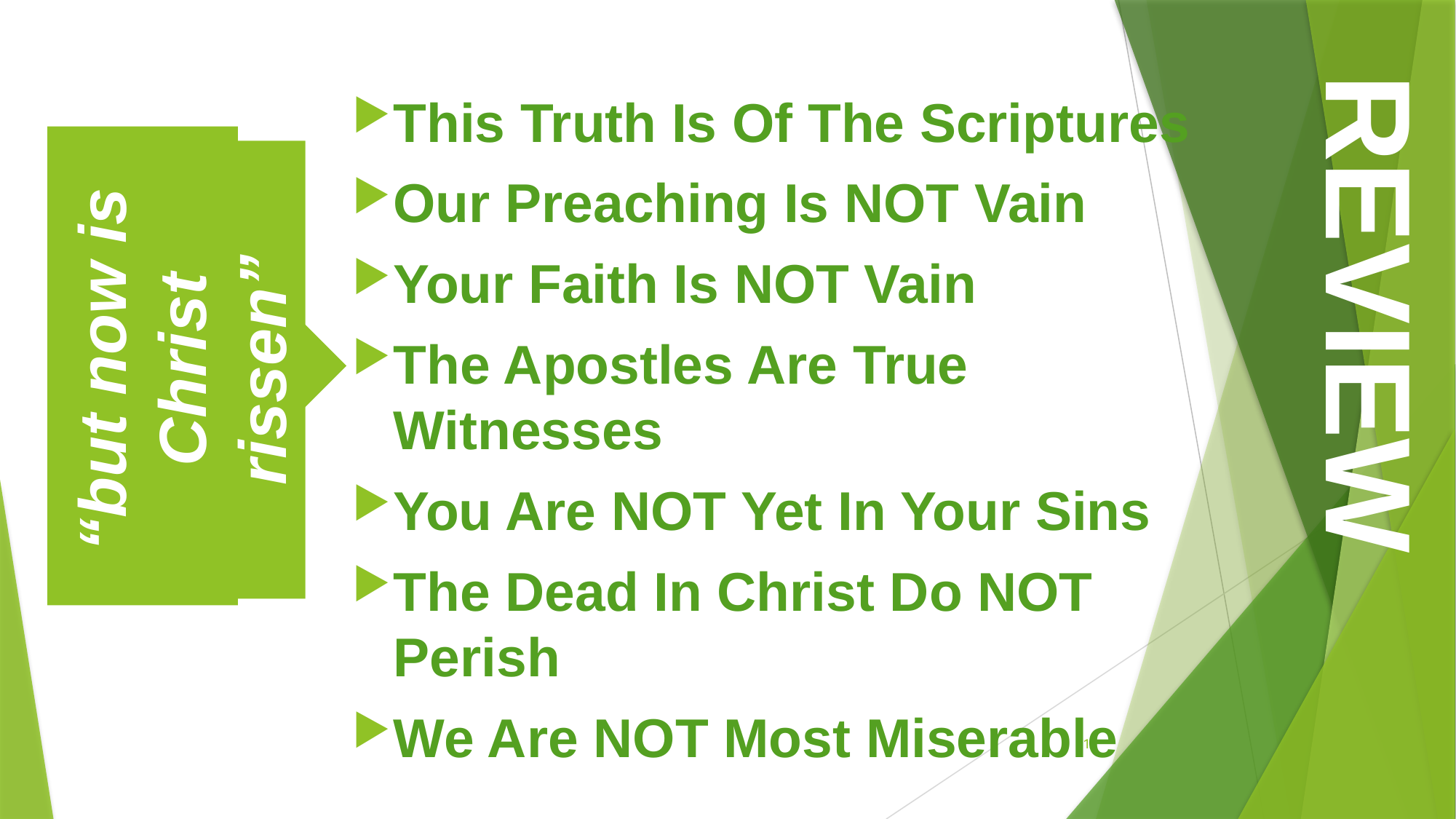

This Truth Is Of The Scriptures
Our Preaching Is NOT Vain
Your Faith Is NOT Vain
The Apostles Are True Witnesses
You Are NOT Yet In Your Sins
The Dead In Christ Do NOT Perish
We Are NOT Most Miserable

# REVIEW
“but now is Christ rissen”
12